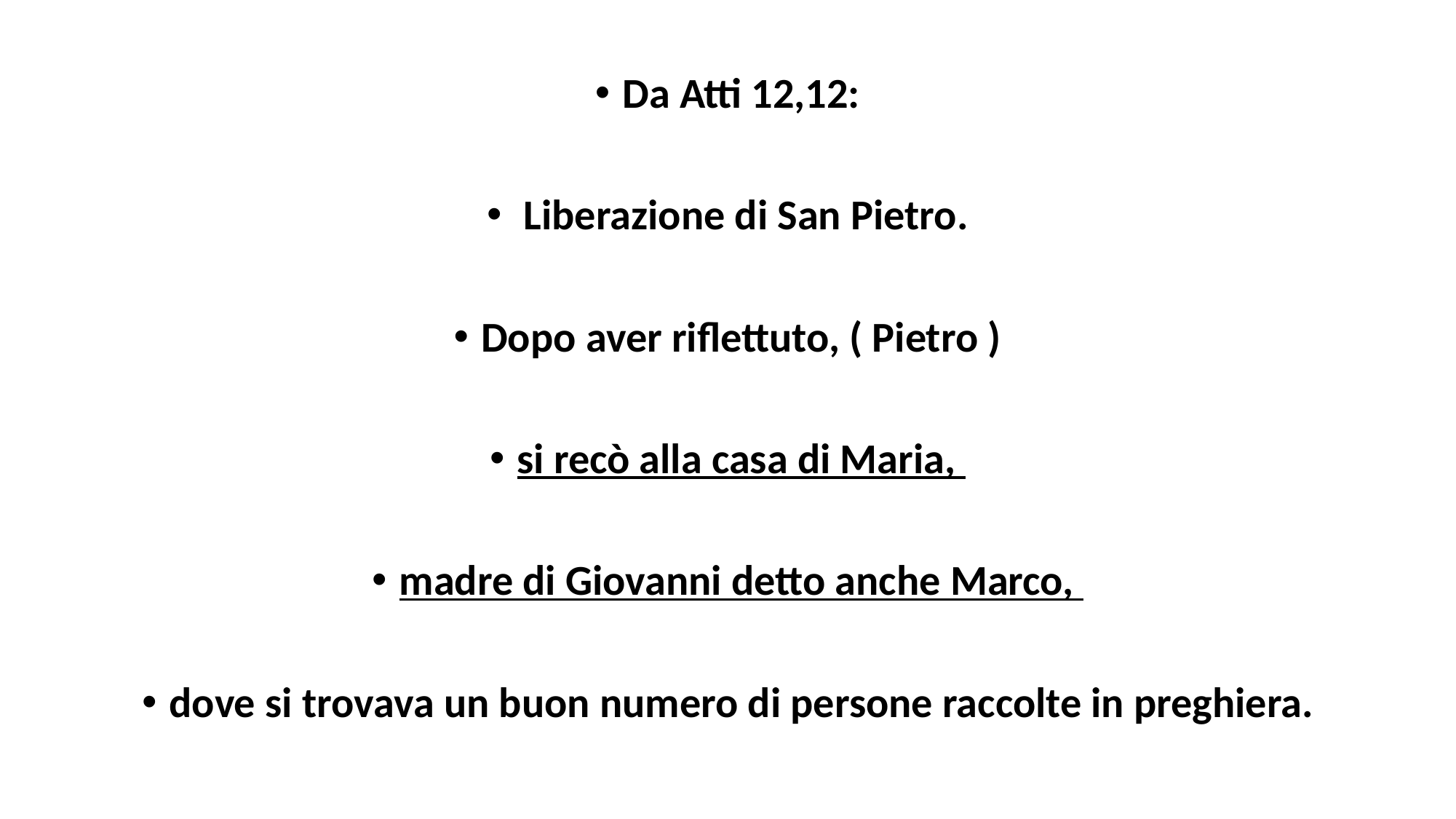

Da Atti 12,12:

 Liberazione di San Pietro.

Dopo aver riflettuto, ( Pietro )

si recò alla casa di Maria,

madre di Giovanni detto anche Marco,

dove si trovava un buon numero di persone raccolte in preghiera.

#